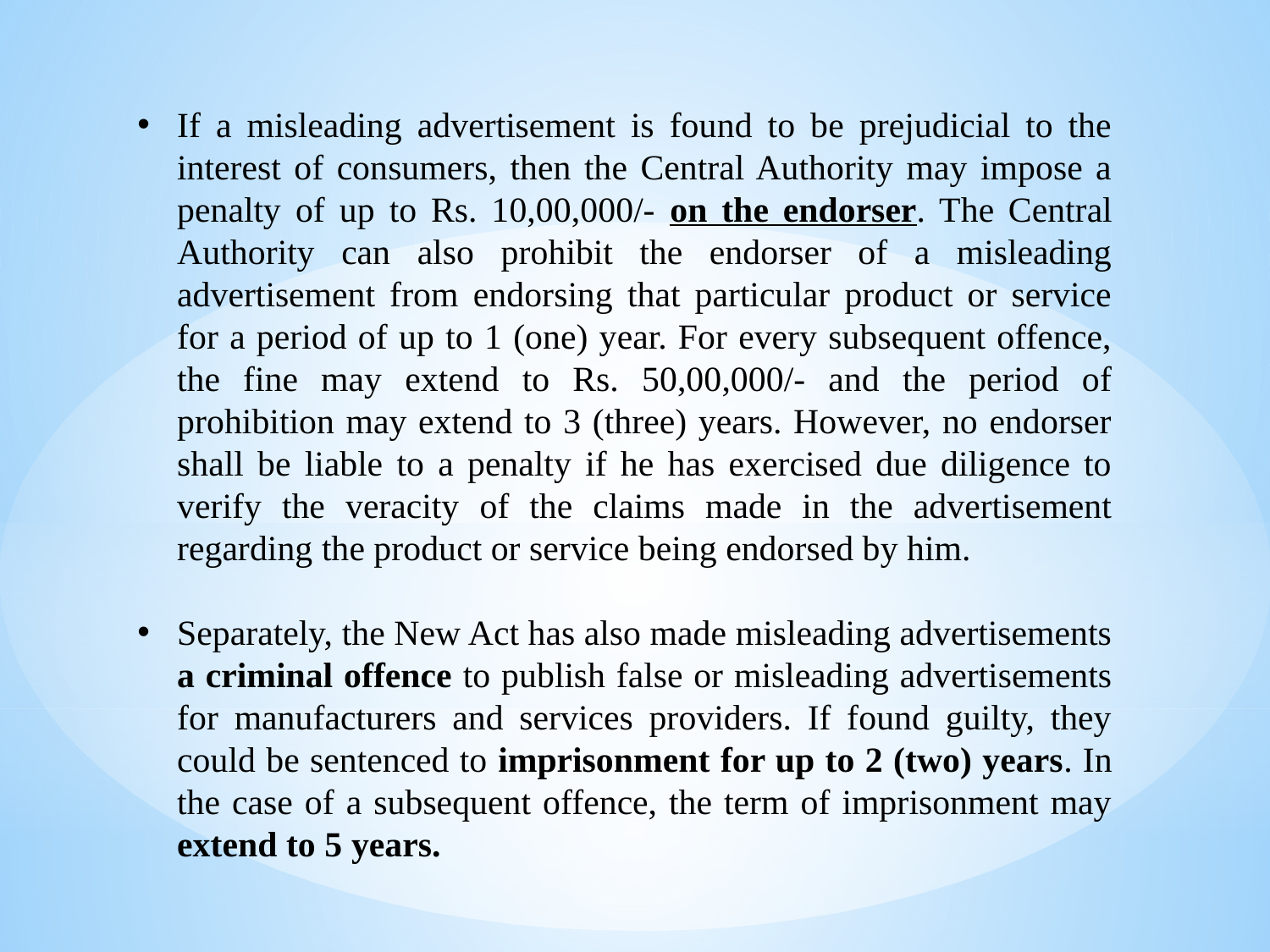

If a misleading advertisement is found to be prejudicial to the interest of consumers, then the Central Authority may impose a penalty of up to Rs. 10,00,000/- on the endorser. The Central Authority can also prohibit the endorser of a misleading advertisement from endorsing that particular product or service for a period of up to 1 (one) year. For every subsequent offence, the fine may extend to Rs. 50,00,000/- and the period of prohibition may extend to 3 (three) years. However, no endorser shall be liable to a penalty if he has exercised due diligence to verify the veracity of the claims made in the advertisement regarding the product or service being endorsed by him.

Separately, the New Act has also made misleading advertisements a criminal offence to publish false or misleading advertisements for manufacturers and services providers. If found guilty, they could be sentenced to imprisonment for up to 2 (two) years. In the case of a subsequent offence, the term of imprisonment may extend to 5 years.